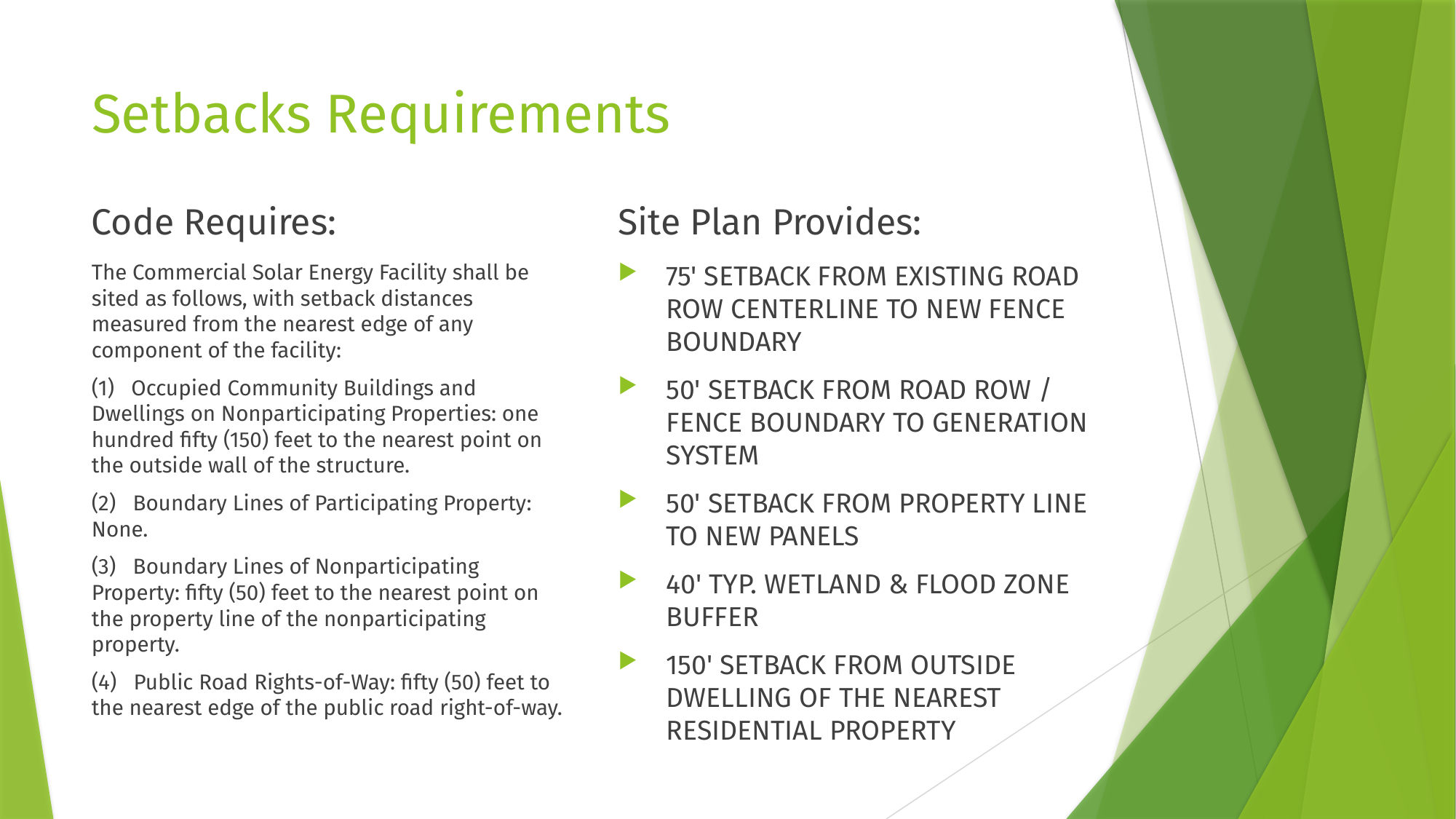

# Setbacks Requirements
Code Requires:
Site Plan Provides:
The Commercial Solar Energy Facility shall be sited as follows, with setback distances measured from the nearest edge of any component of the facility:
(1)   Occupied Community Buildings and Dwellings on Nonparticipating Properties: one hundred fifty (150) feet to the nearest point on the outside wall of the structure.
(2)   Boundary Lines of Participating Property: None.
(3)   Boundary Lines of Nonparticipating Property: fifty (50) feet to the nearest point on the property line of the nonparticipating property.
(4)   Public Road Rights-of-Way: fifty (50) feet to the nearest edge of the public road right-of-way.
75' SETBACK FROM EXISTING ROAD ROW CENTERLINE TO NEW FENCE BOUNDARY
50' SETBACK FROM ROAD ROW / FENCE BOUNDARY TO GENERATION SYSTEM
50' SETBACK FROM PROPERTY LINE TO NEW PANELS
40' TYP. WETLAND & FLOOD ZONE BUFFER
150' SETBACK FROM OUTSIDE DWELLING OF THE NEAREST RESIDENTIAL PROPERTY